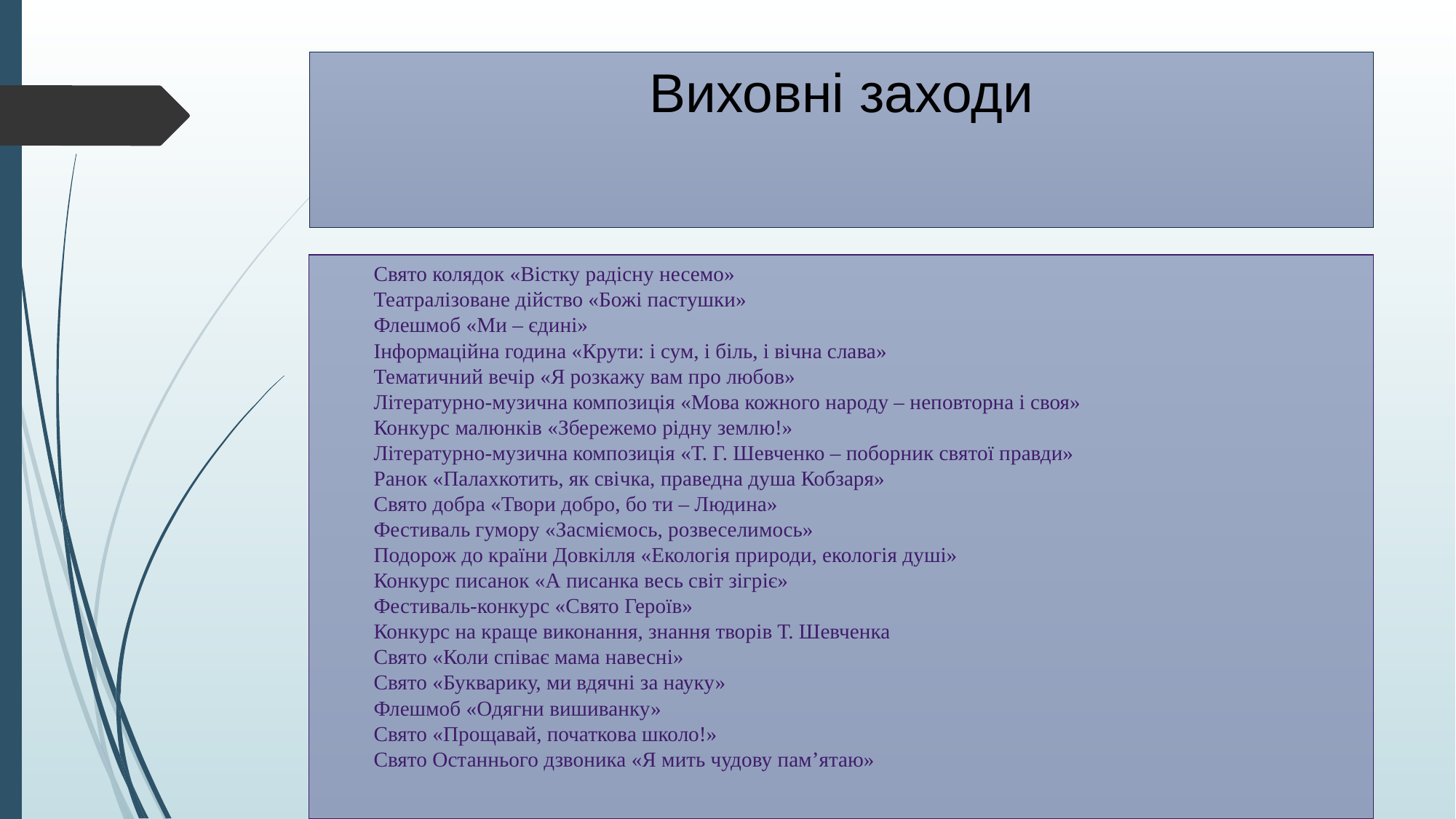

# Виховні заходи
Свято колядок «Вістку радісну несемо»
Театралізоване дійство «Божі пастушки»
Флешмоб «Ми – єдині»
Інформаційна година «Крути: і сум, і біль, і вічна слава»
Тематичний вечір «Я розкажу вам про любов»
Літературно-музична композиція «Мова кожного народу – неповторна і своя»
Конкурс малюнків «Збережемо рідну землю!»
Літературно-музична композиція «Т. Г. Шевченко – поборник святої правди»
Ранок «Палахкотить, як свічка, праведна душа Кобзаря»
Свято добра «Твори добро, бо ти – Людина»
Фестиваль гумору «Засміємось, розвеселимось»
Подорож до країни Довкілля «Екологія природи, екологія душі»
Конкурс писанок «А писанка весь світ зігріє»
Фестиваль-конкурс «Свято Героїв»
Конкурс на краще виконання, знання творів Т. Шевченка
Свято «Коли співає мама навесні»
Свято «Букварику, ми вдячні за науку»
Флешмоб «Одягни вишиванку»
Свято «Прощавай, початкова школо!»
Свято Останнього дзвоника «Я мить чудову пам’ятаю»